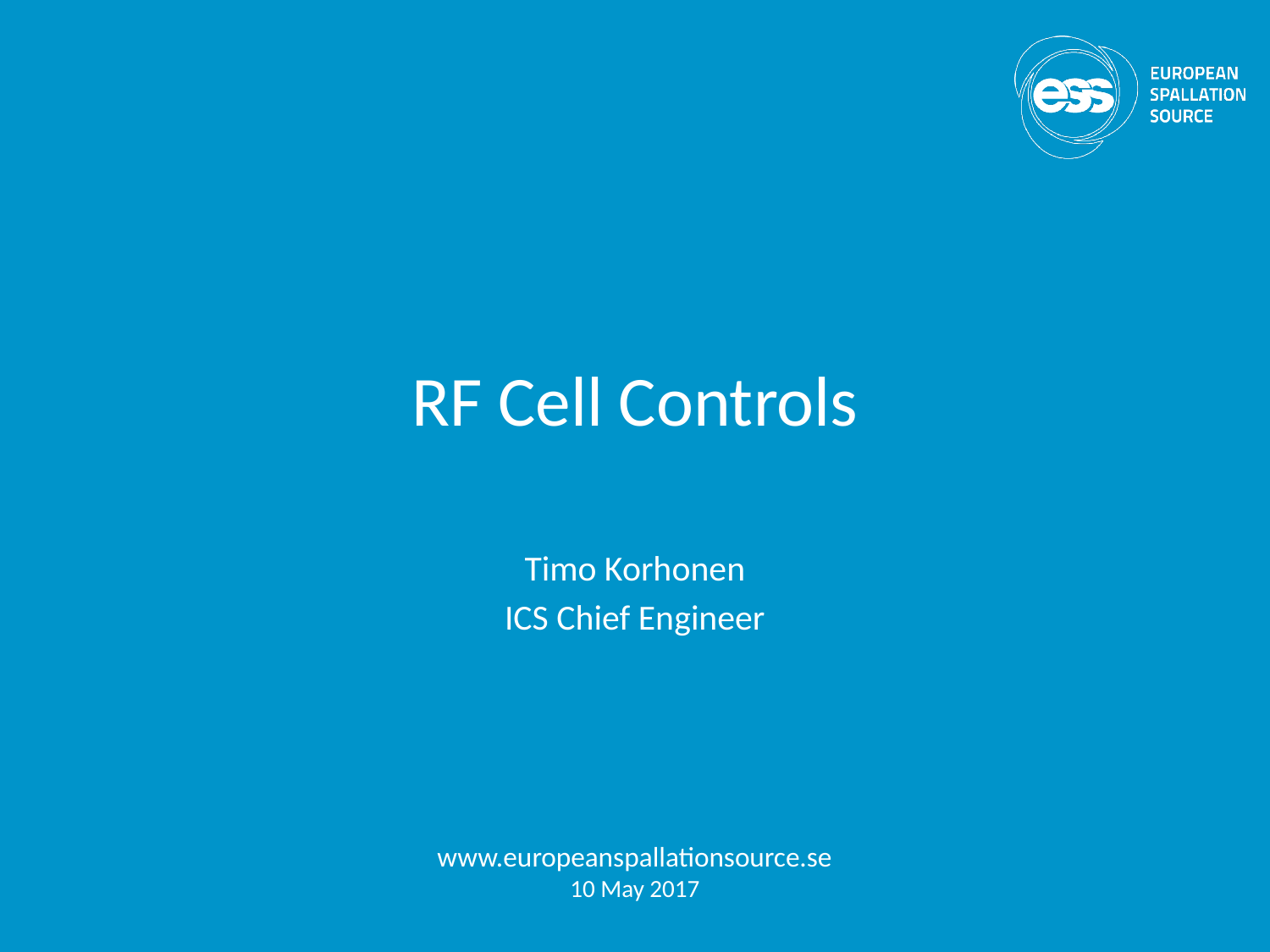

# RF Cell Controls
Timo Korhonen
ICS Chief Engineer
www.europeanspallationsource.se
10 May 2017